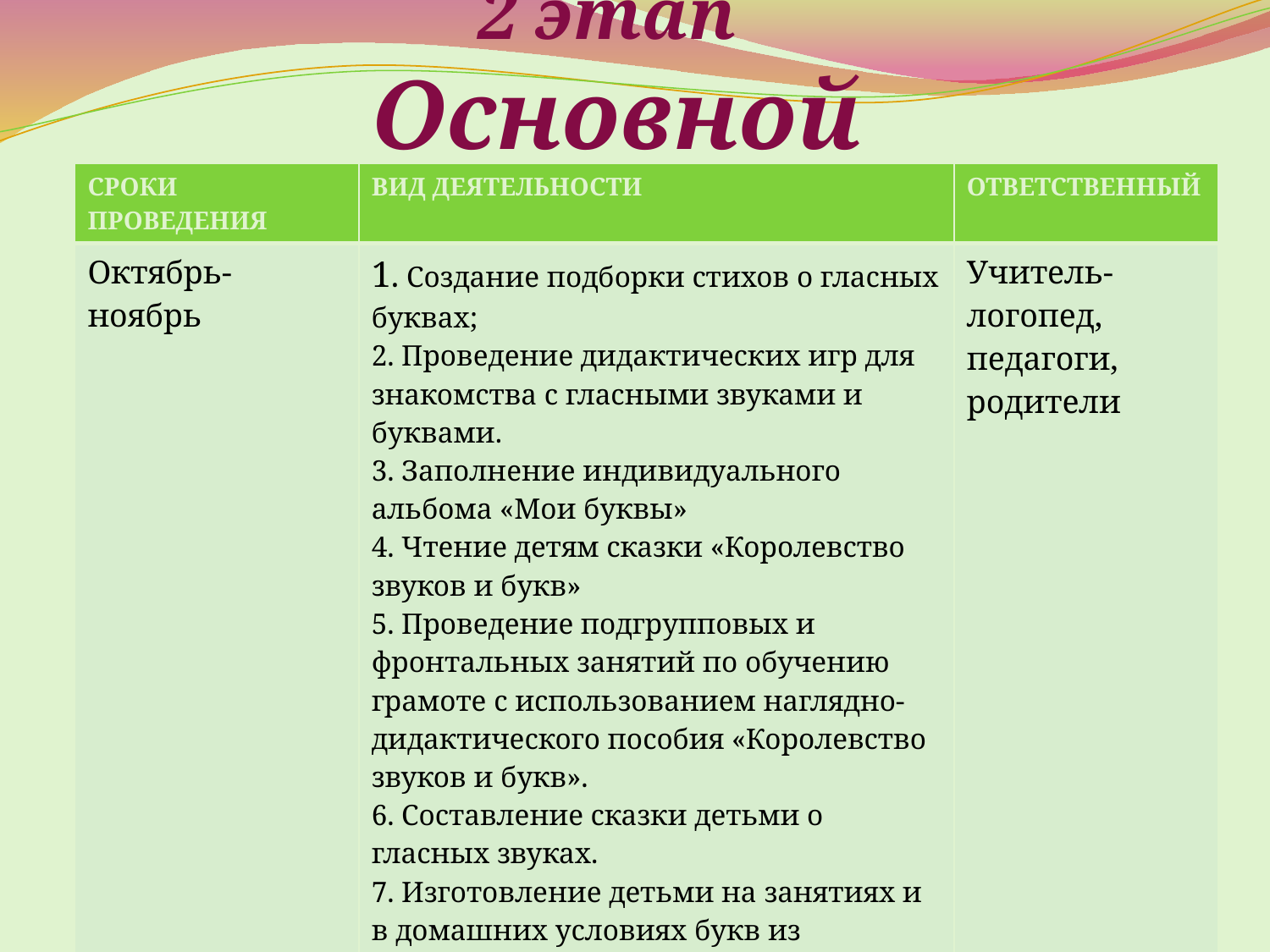

# 2 этап Основной
| СРОКИ ПРОВЕДЕНИЯ | ВИД ДЕЯТЕЛЬНОСТИ | ОТВЕТСТВЕННЫЙ |
| --- | --- | --- |
| Октябрь-ноябрь | 1. Создание подборки стихов о гласных буквах; 2. Проведение дидактических игр для знакомства с гласными звуками и буквами. 3. Заполнение индивидуального альбома «Мои буквы» 4. Чтение детям сказки «Королевство звуков и букв» 5. Проведение подгрупповых и фронтальных занятий по обучению грамоте с использованием наглядно-дидактического пособия «Королевство звуков и букв».  6. Составление сказки детьми о гласных звуках. 7. Изготовление детьми на занятиях и в домашних условиях букв из различных материалов. | Учитель-логопед, педагоги, родители |